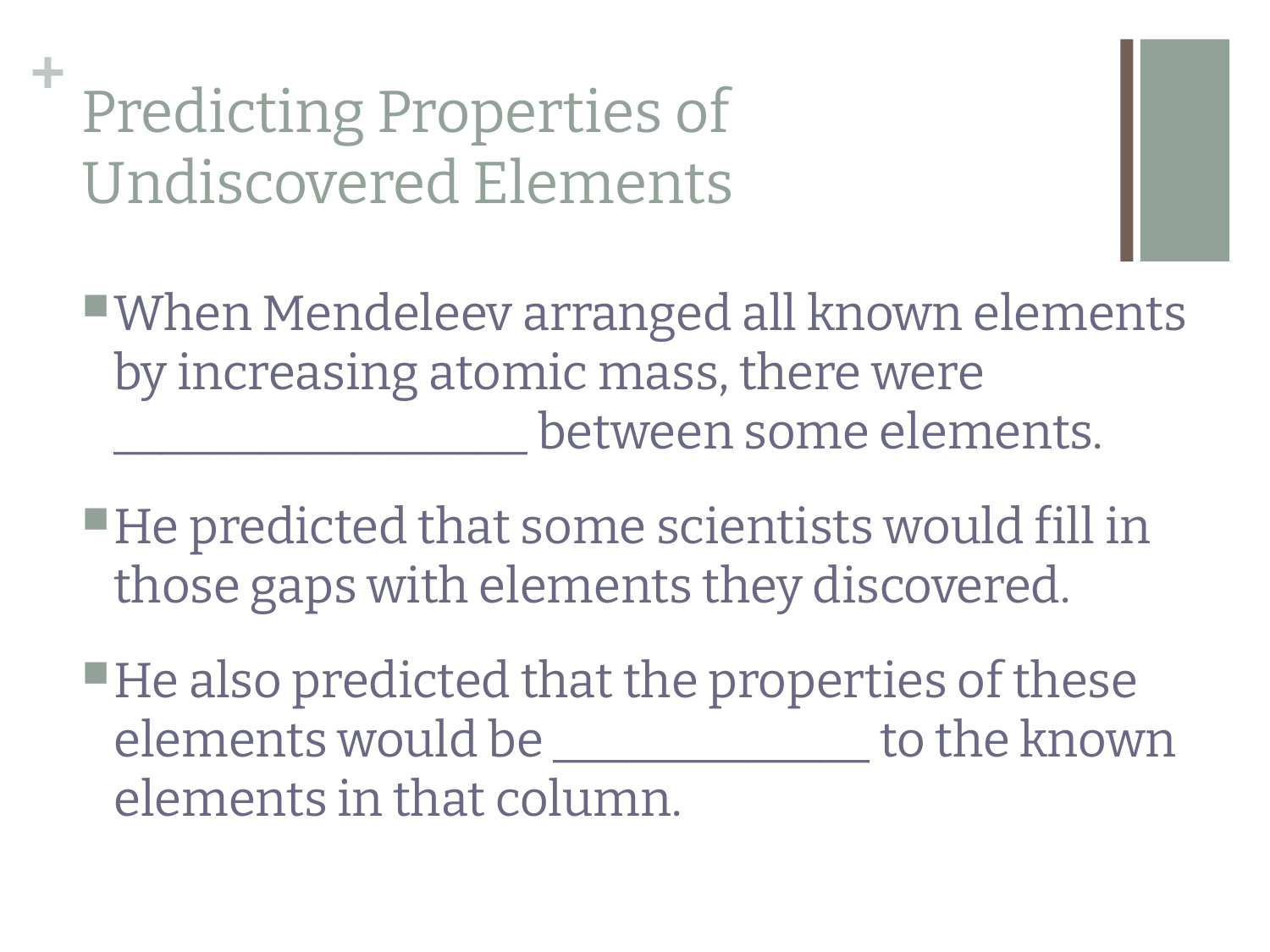

# Predicting Properties of Undiscovered Elements
When Mendeleev arranged all known elements by increasing atomic mass, there were _________________ between some elements.
He predicted that some scientists would fill in those gaps with elements they discovered.
He also predicted that the properties of these elements would be _____________ to the known elements in that column.